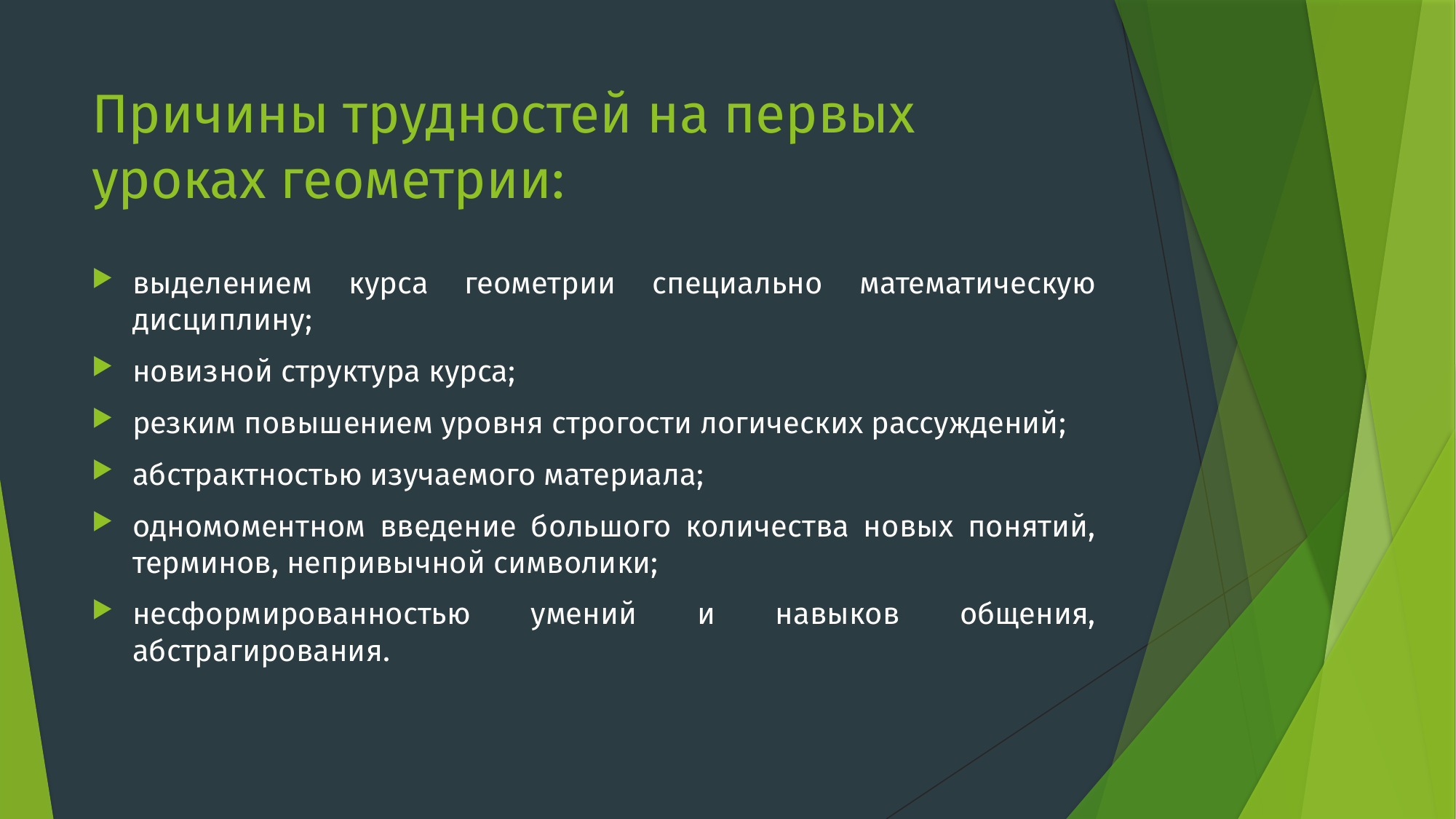

# Причины трудностей на первых уроках геометрии:
выделением курса геометрии специально математическую дисциплину;
новизной структура курса;
резким повышением уровня строгости логических рассуждений;
абстрактностью изучаемого материала;
одномоментном введение большого количества новых понятий, терминов, непривычной символики;
несформированностью умений и навыков общения, абстрагирования.